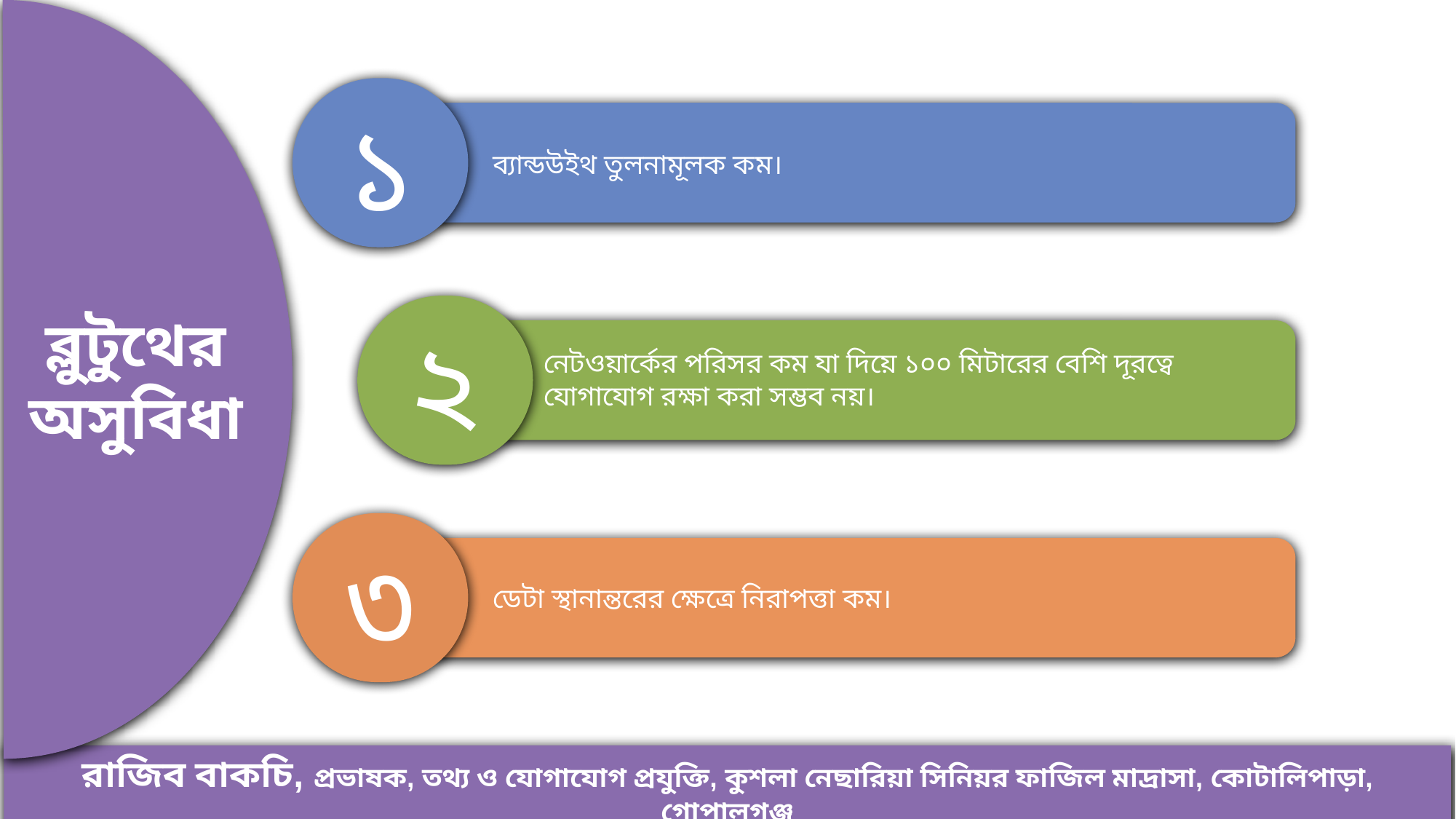

ব্লুটুথের
অসুবিধা
১

ব্যান্ডউইথ তুলনামূলক কম।
২

নেটওয়ার্কের পরিসর কম যা দিয়ে ১০০ মিটারের বেশি দূরত্বে যোগাযোগ রক্ষা করা সম্ভব নয়।
৩

ডেটা স্থানান্তরের ক্ষেত্রে নিরাপত্তা কম।
রাজিব বাকচি, প্রভাষক, তথ্য ও যোগাযোগ প্রযুক্তি, কুশলা নেছারিয়া সিনিয়র ফাজিল মাদ্রাসা, কোটালিপাড়া, গোপালগঞ্জ